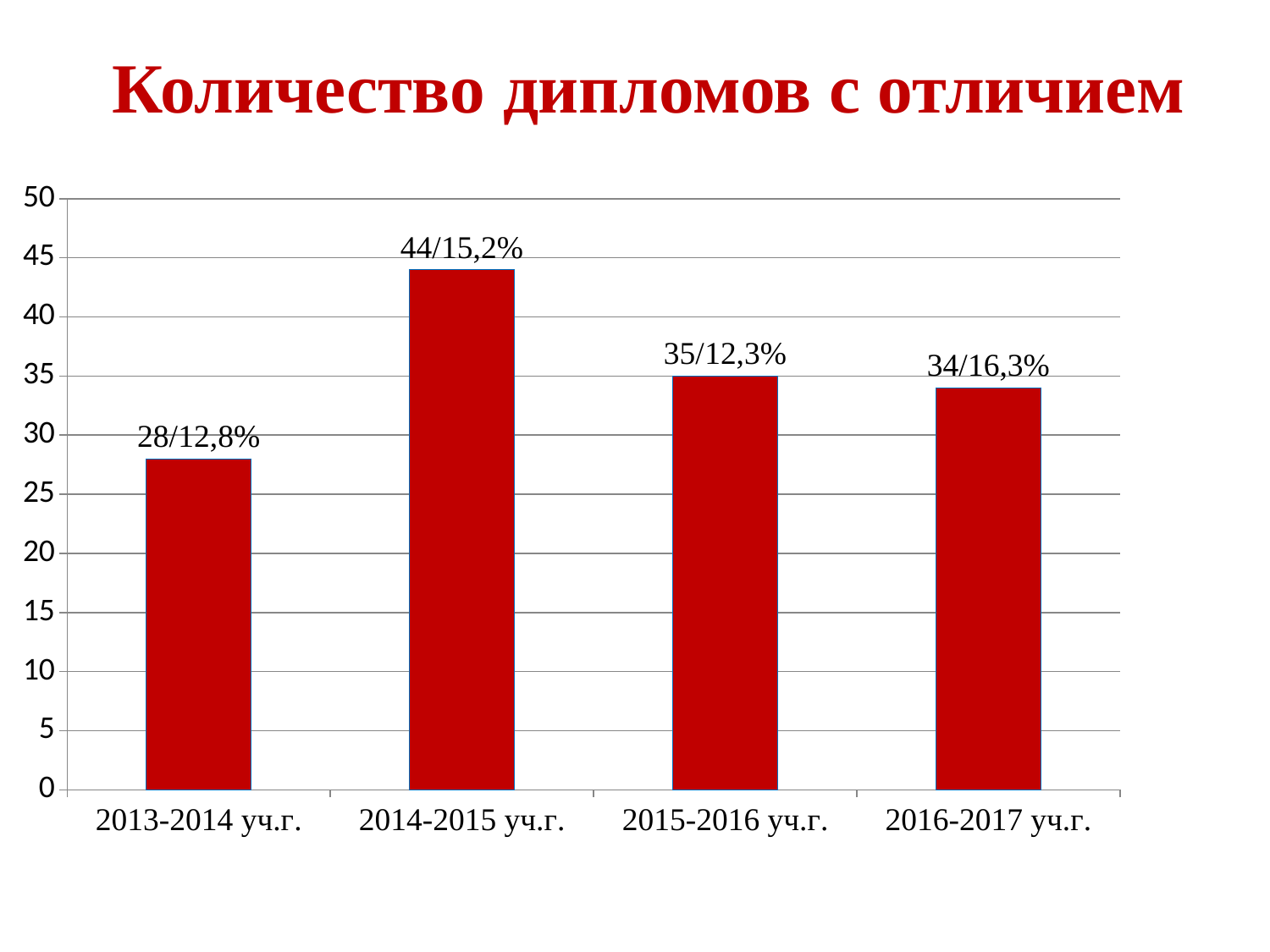

# Количество дипломов с отличием

### Chart

| Category | Ряд 1 |
|---|---|
| 2013-2014 уч.г. | 28.0 |
| 2014-2015 уч.г. | 44.0 |
| 2015-2016 уч.г. | 35.0 |
| 2016-2017 уч.г. | 34.0 |